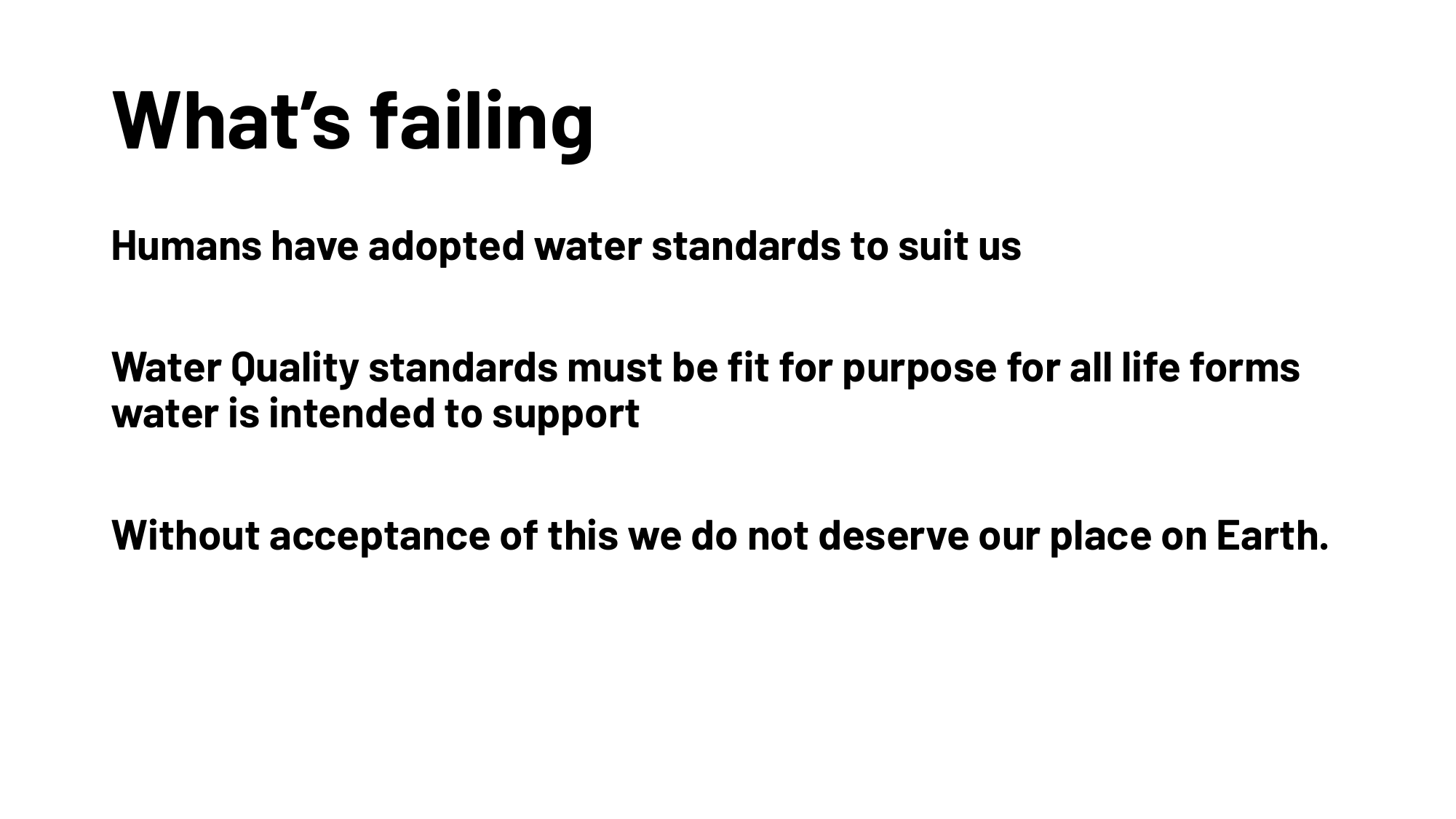

# What’s failing
Humans have adopted water standards to suit us

Water Quality standards must be fit for purpose for all life forms water is intended to support

Without acceptance of this we do not deserve our place on Earth.